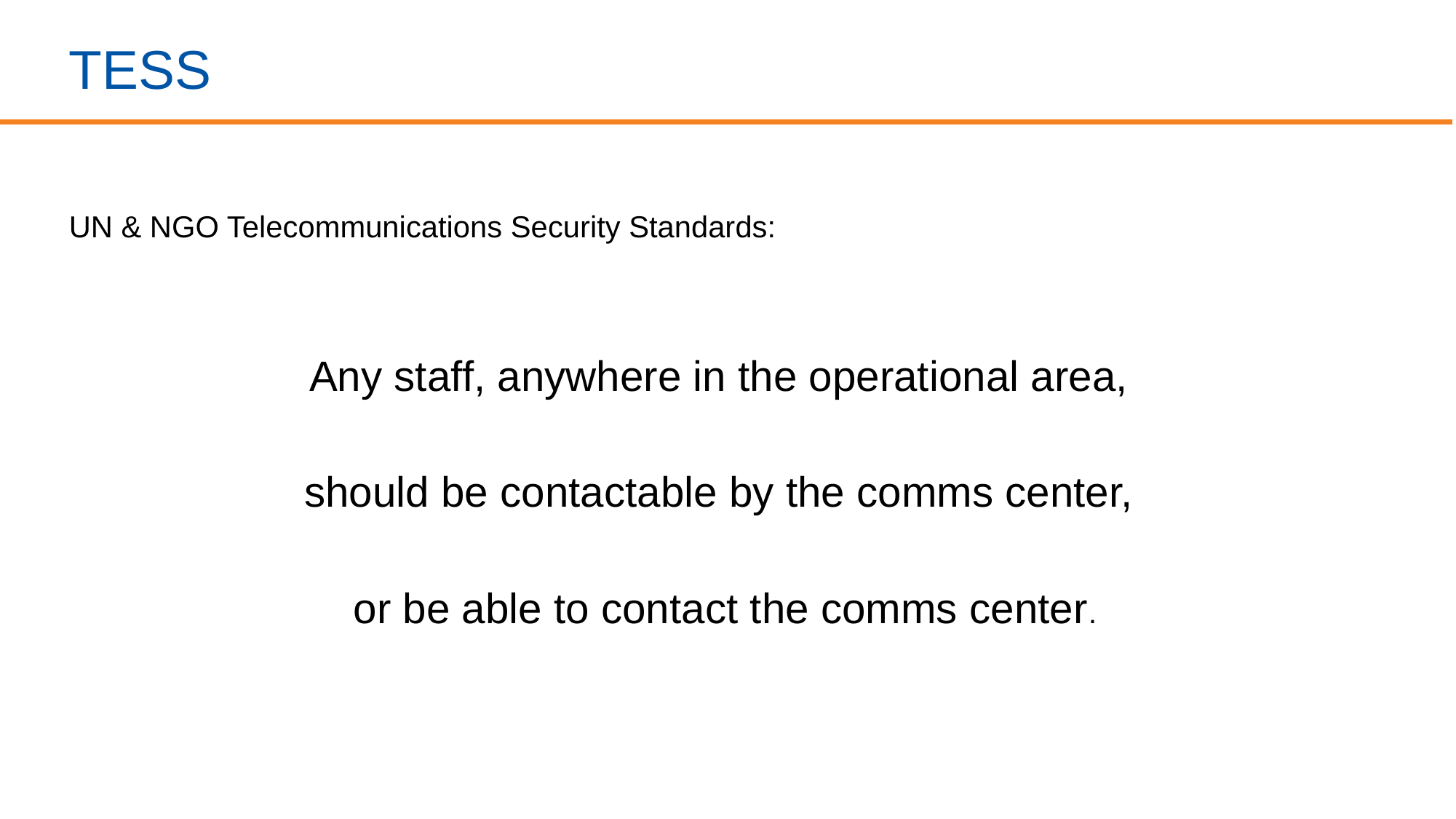

# TESS

UN & NGO Telecommunications Security Standards:
Any staff, anywhere in the operational area,
should be contactable by the comms center,
or be able to contact the comms center.